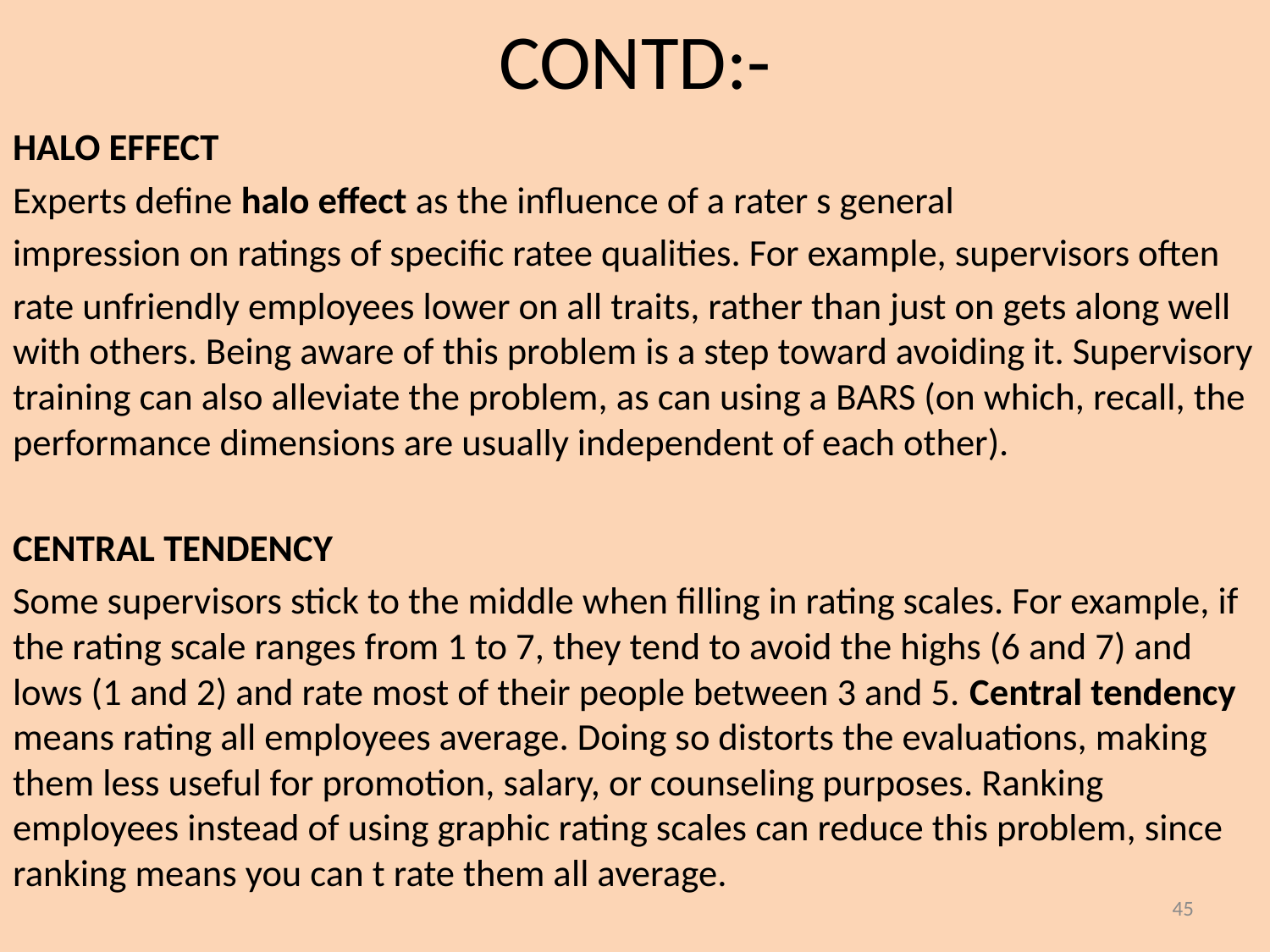

# CONTD:-
HALO EFFECT
Experts define halo effect as the influence of a rater s general
impression on ratings of specific ratee qualities. For example, supervisors often
rate unfriendly employees lower on all traits, rather than just on gets along well with others. Being aware of this problem is a step toward avoiding it. Supervisory training can also alleviate the problem, as can using a BARS (on which, recall, the performance dimensions are usually independent of each other).

CENTRAL TENDENCY
Some supervisors stick to the middle when filling in rating scales. For example, if the rating scale ranges from 1 to 7, they tend to avoid the highs (6 and 7) and lows (1 and 2) and rate most of their people between 3 and 5. Central tendency means rating all employees average. Doing so distorts the evaluations, making them less useful for promotion, salary, or counseling purposes. Ranking employees instead of using graphic rating scales can reduce this problem, since ranking means you can t rate them all average.

45